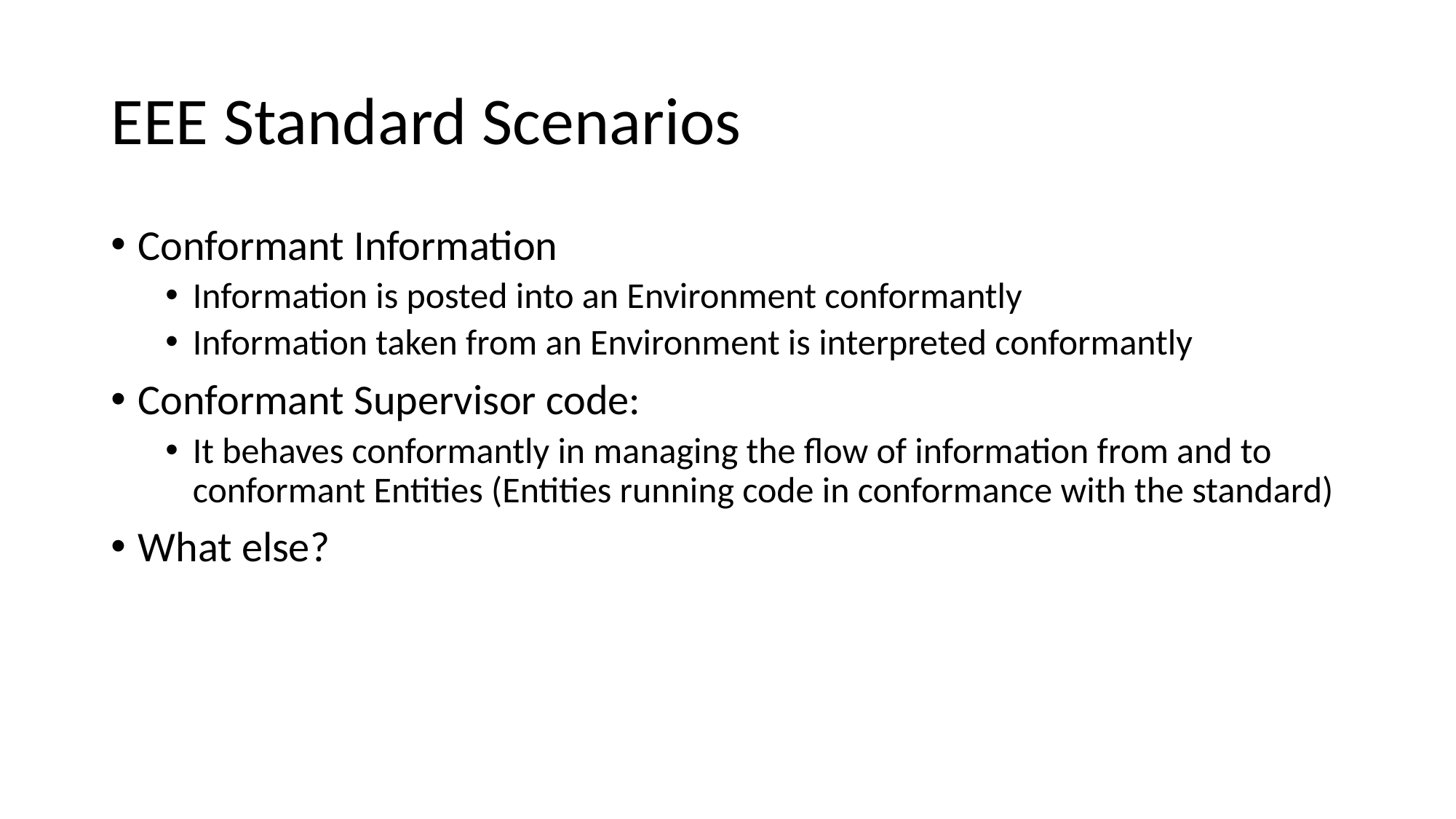

# EEE Standard Scenarios
Conformant Information
Information is posted into an Environment conformantly
Information taken from an Environment is interpreted conformantly
Conformant Supervisor code:
It behaves conformantly in managing the flow of information from and to conformant Entities (Entities running code in conformance with the standard)
What else?